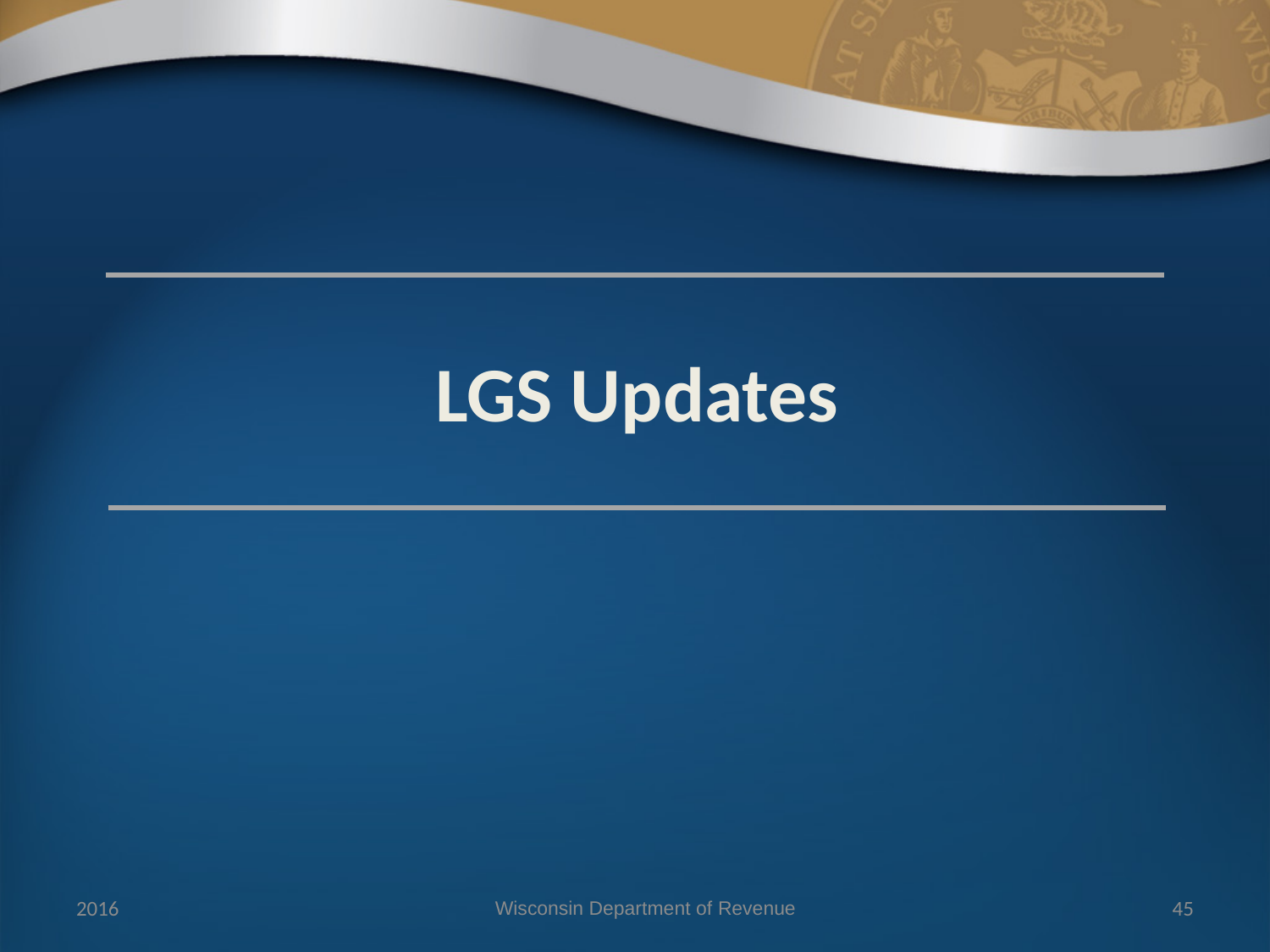

LGS Updates
2016
Wisconsin Department of Revenue
45